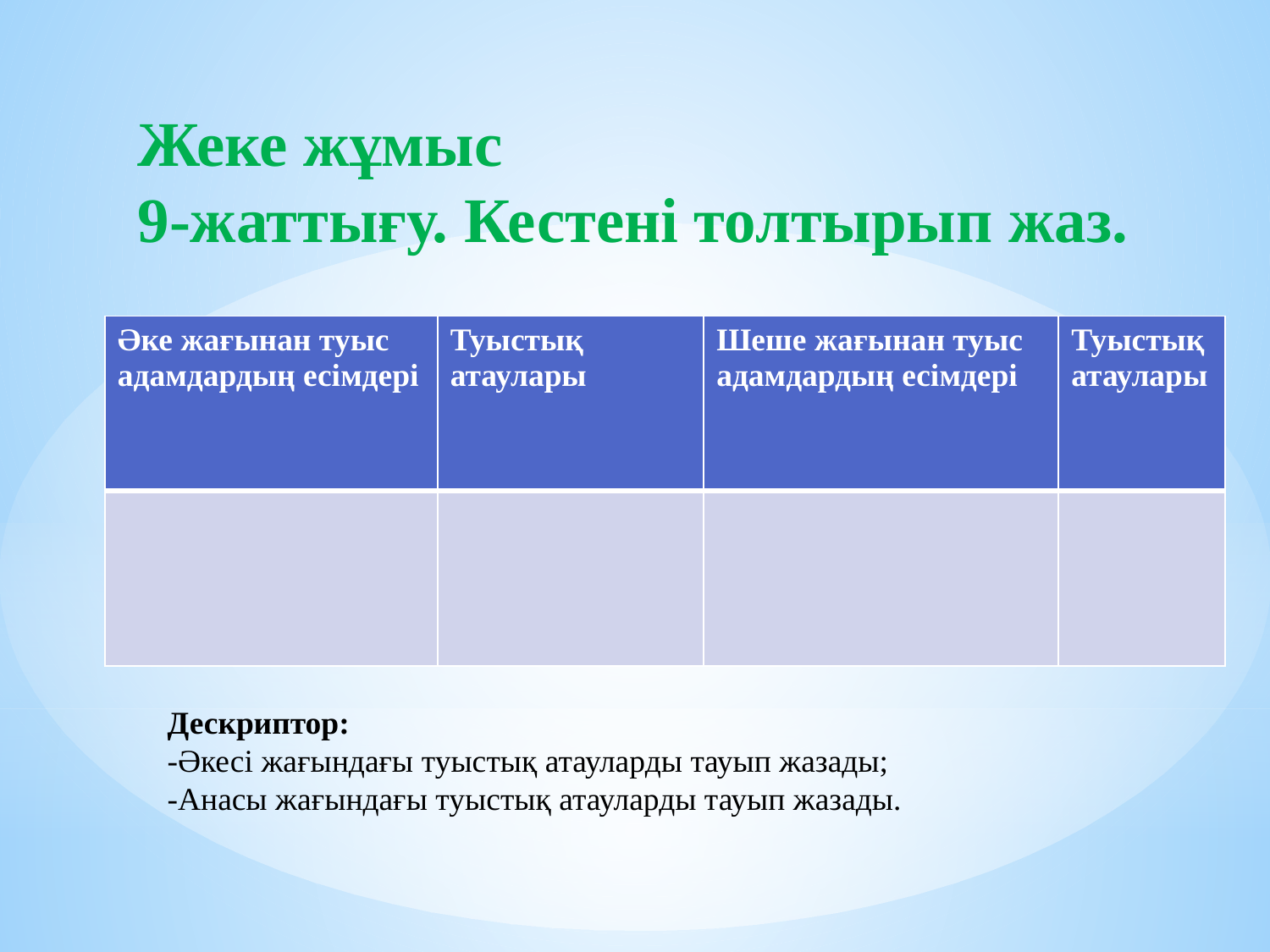

# Жеке жұмыс 9-жаттығу. Кестені толтырып жаз.
| Әке жағынан туыс адамдардың есімдері | Туыстық атаулары | Шеше жағынан туыс адамдардың есімдері | Туыстық атаулары |
| --- | --- | --- | --- |
|  |  |  |  |
Дескриптор:
-Әкесі жағындағы туыстық атауларды тауып жазады;
-Анасы жағындағы туыстық атауларды тауып жазады.